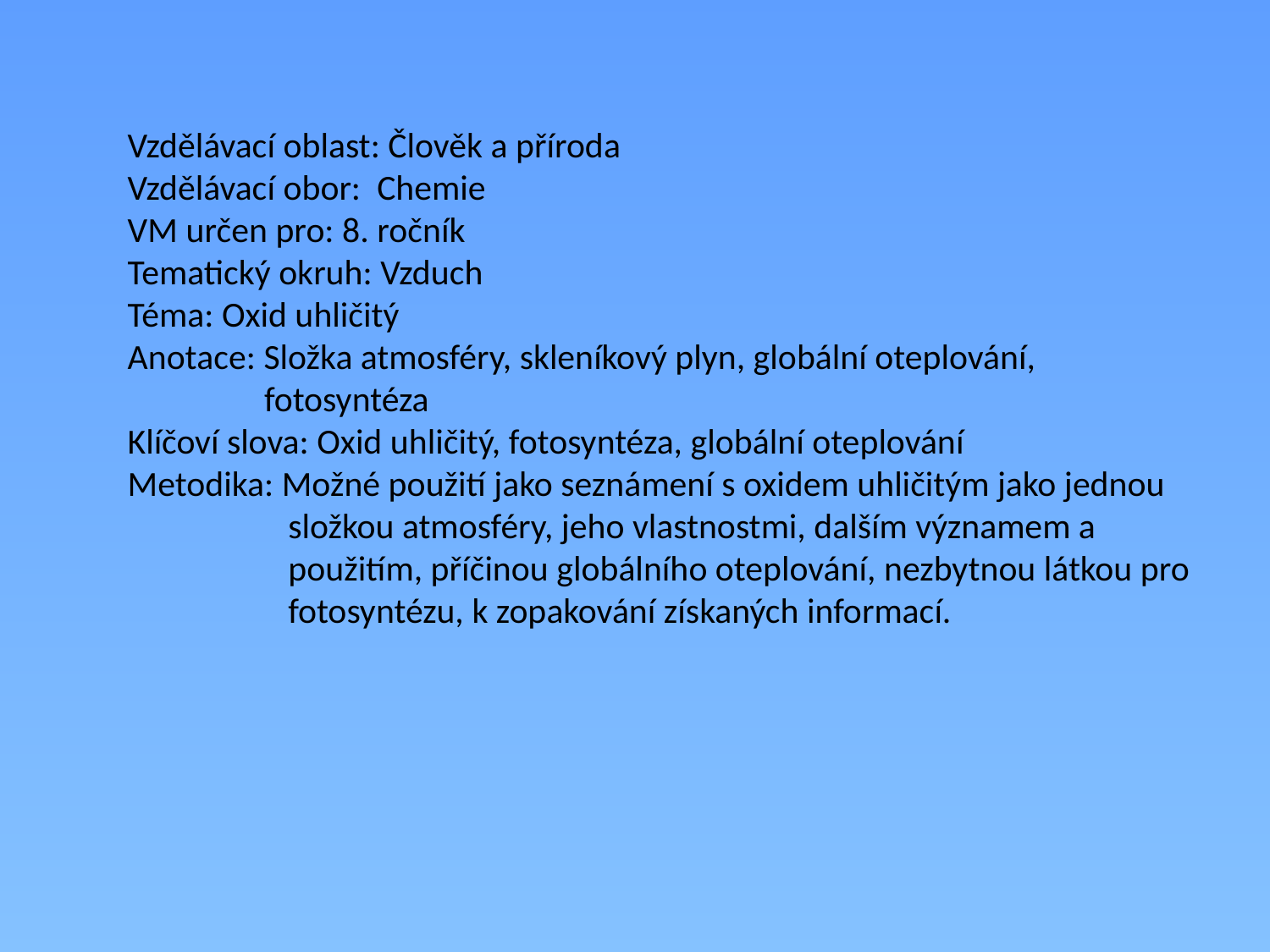

Vzdělávací oblast: Člověk a příroda
Vzdělávací obor:  Chemie
VM určen pro: 8. ročník
Tematický okruh: Vzduch
Téma: Oxid uhličitý
Anotace: Složka atmosféry, skleníkový plyn, globální oteplování,
                 fotosyntéza
Klíčoví slova: Oxid uhličitý, fotosyntéza, globální oteplování
Metodika: Možné použití jako seznámení s oxidem uhličitým jako jednou
                    složkou atmosféry, jeho vlastnostmi, dalším významem a
                    použitím, příčinou globálního oteplování, nezbytnou látkou pro
                    fotosyntézu, k zopakování získaných informací.